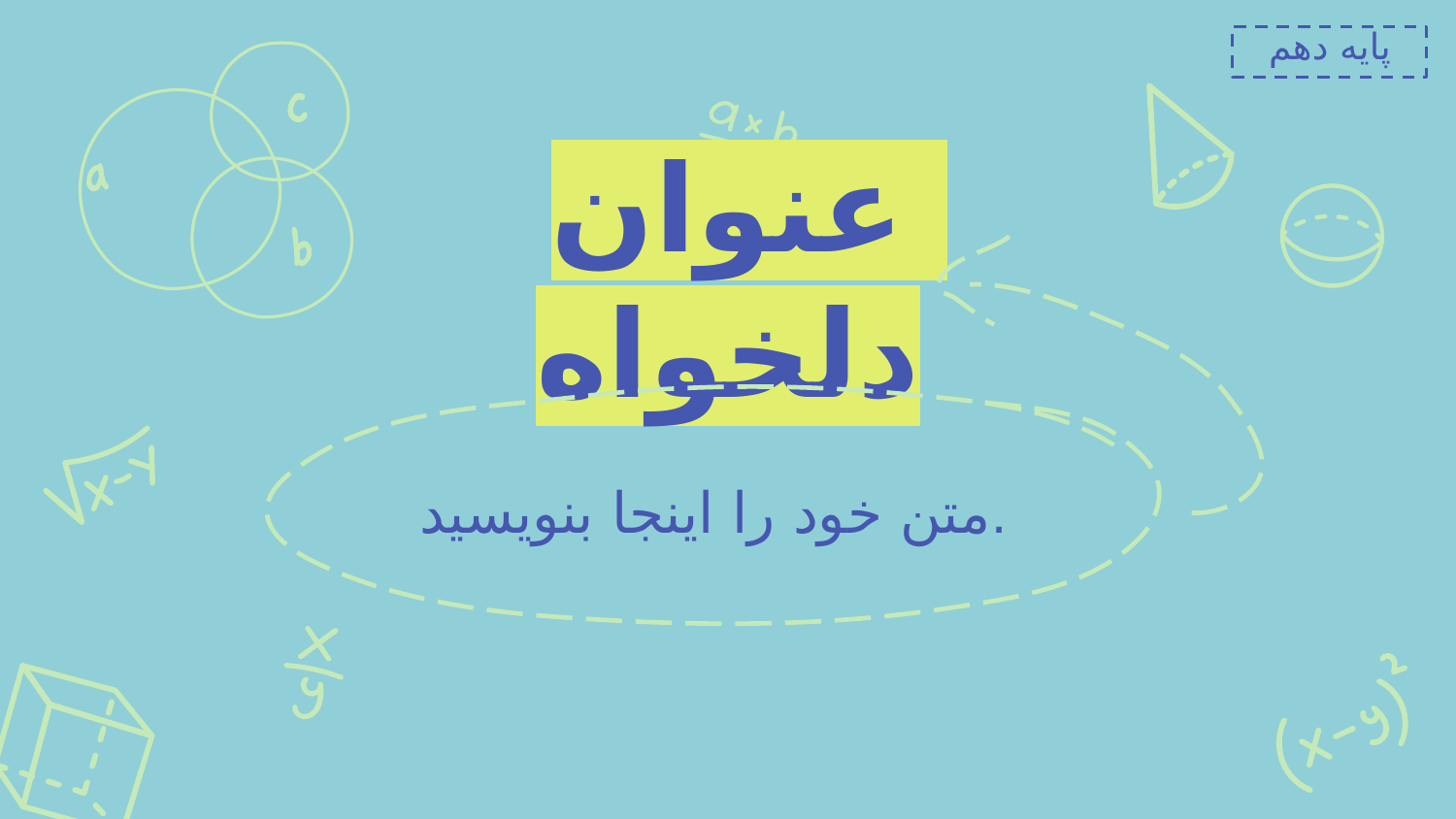

پایه دهم
# عنوان دلخواه

متن خود را اینجا بنویسید.